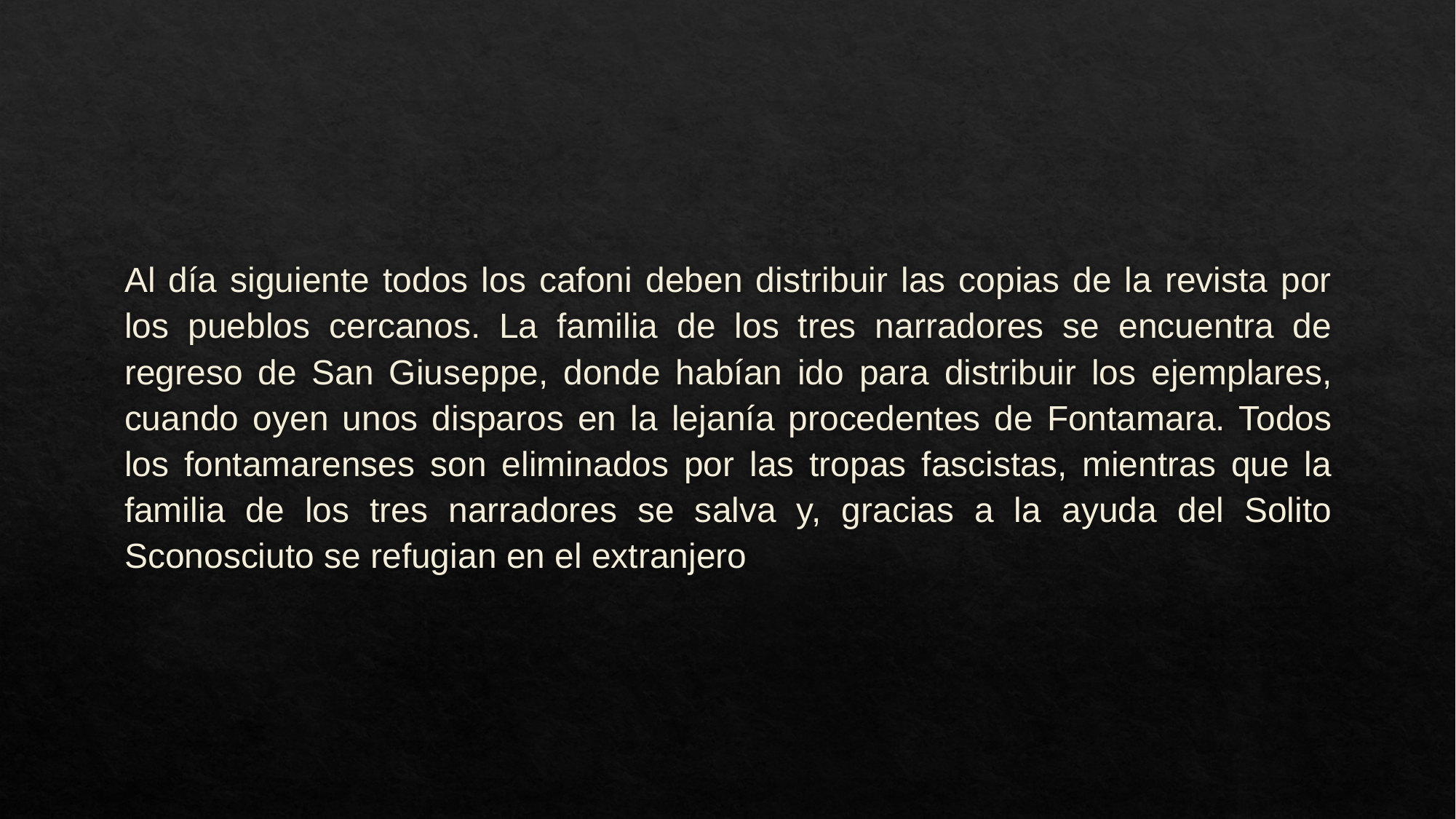

Al día siguiente todos los cafoni deben distribuir las copias de la revista por los pueblos cercanos. La familia de los tres narradores se encuentra de regreso de San Giuseppe, donde habían ido para distribuir los ejemplares, cuando oyen unos disparos en la lejanía procedentes de Fontamara. Todos los fontamarenses son eliminados por las tropas fascistas, mientras que la familia de los tres narradores se salva y, gracias a la ayuda del Solito Sconosciuto se refugian en el extranjero